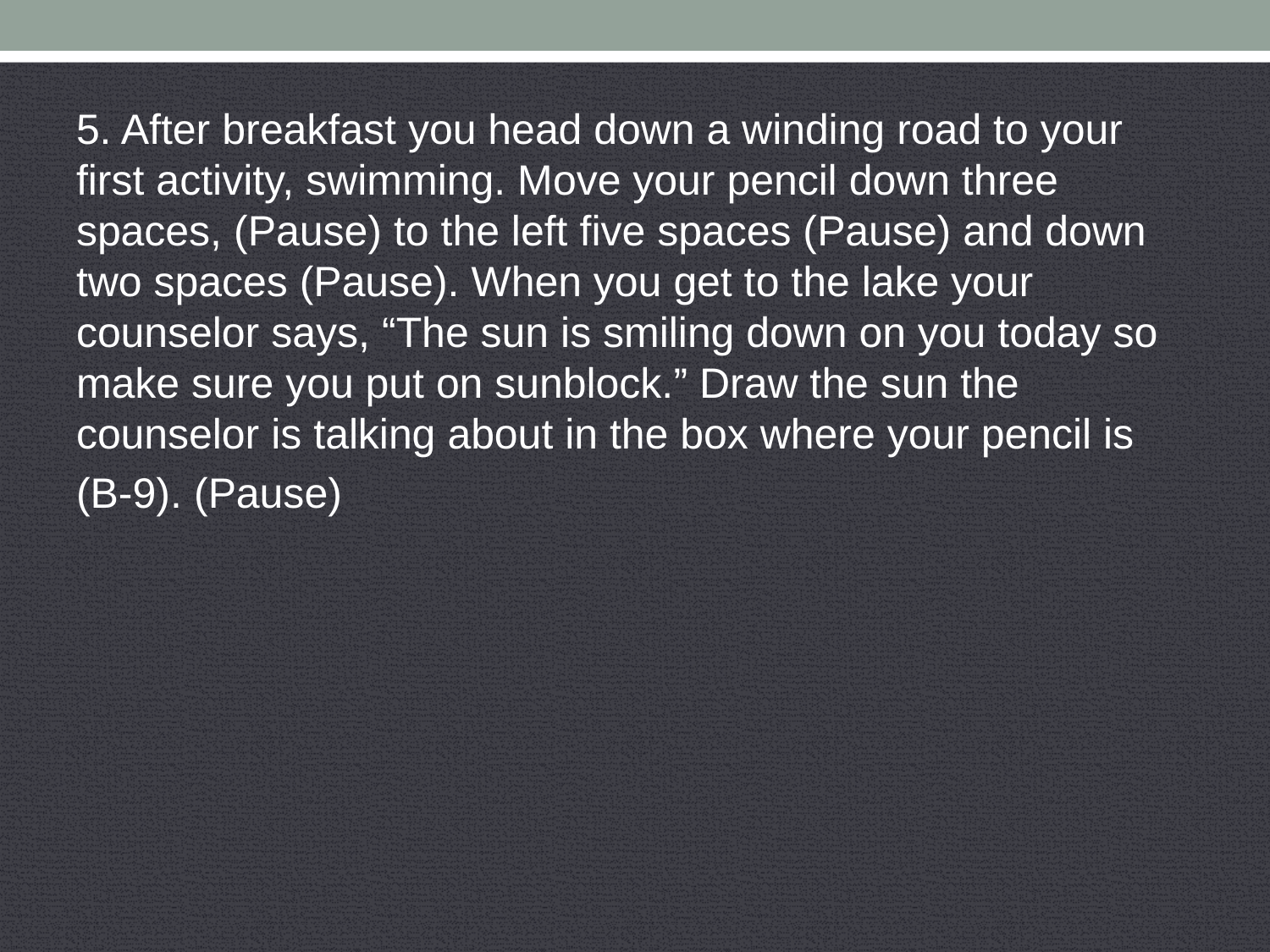

5. After breakfast you head down a winding road to your first activity, swimming. Move your pencil down three spaces, (Pause) to the left five spaces (Pause) and down two spaces (Pause). When you get to the lake your counselor says, “The sun is smiling down on you today so make sure you put on sunblock.” Draw the sun the counselor is talking about in the box where your pencil is
(B-9). (Pause)